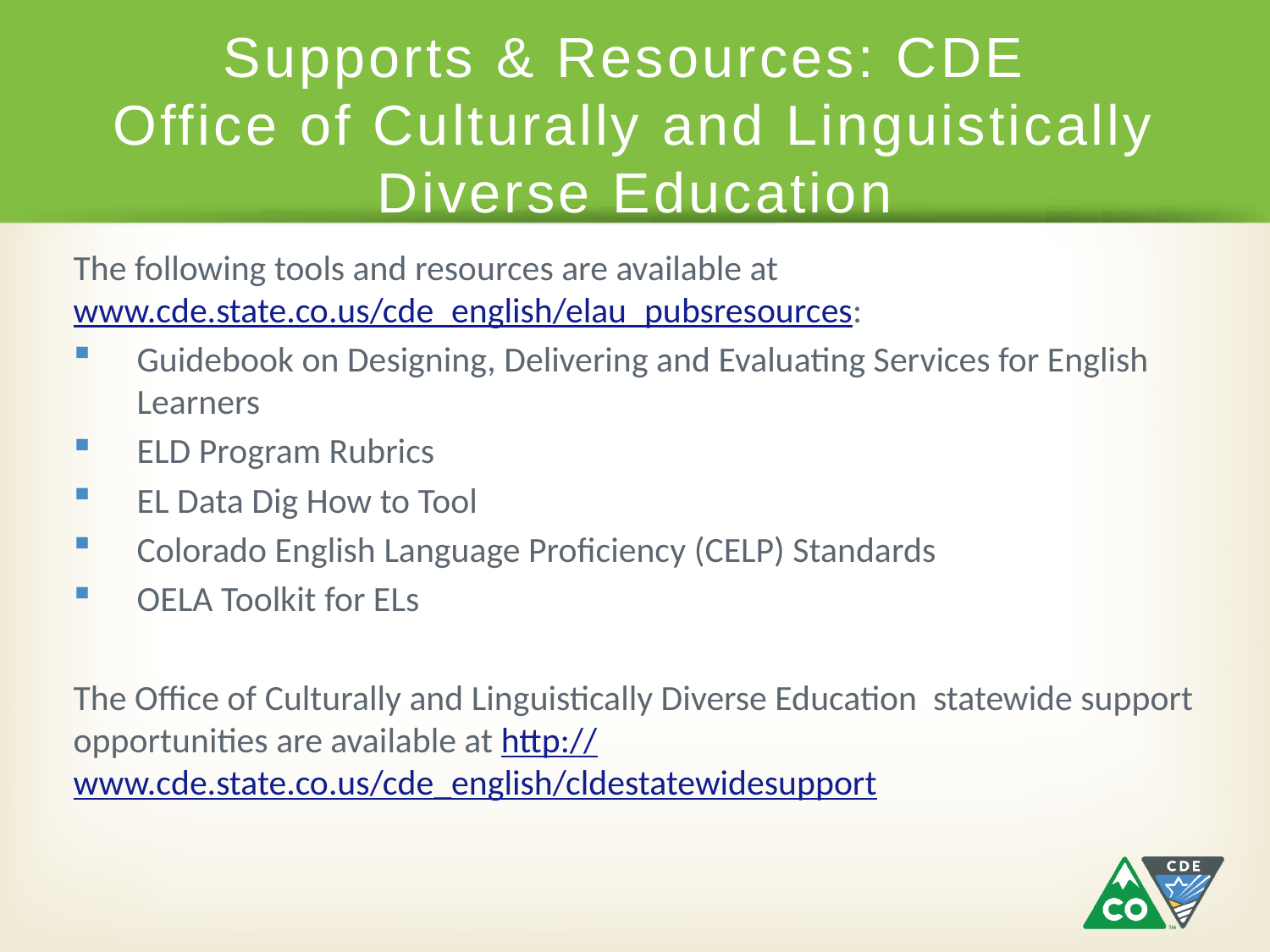

# Supports & Resources: CDE Office of Culturally and Linguistically Diverse Education
The following tools and resources are available at www.cde.state.co.us/cde_english/elau_pubsresources:
Guidebook on Designing, Delivering and Evaluating Services for English Learners
ELD Program Rubrics
EL Data Dig How to Tool
Colorado English Language Proficiency (CELP) Standards
OELA Toolkit for ELs

The Office of Culturally and Linguistically Diverse Education  statewide support opportunities are available at http://www.cde.state.co.us/cde_english/cldestatewidesupport